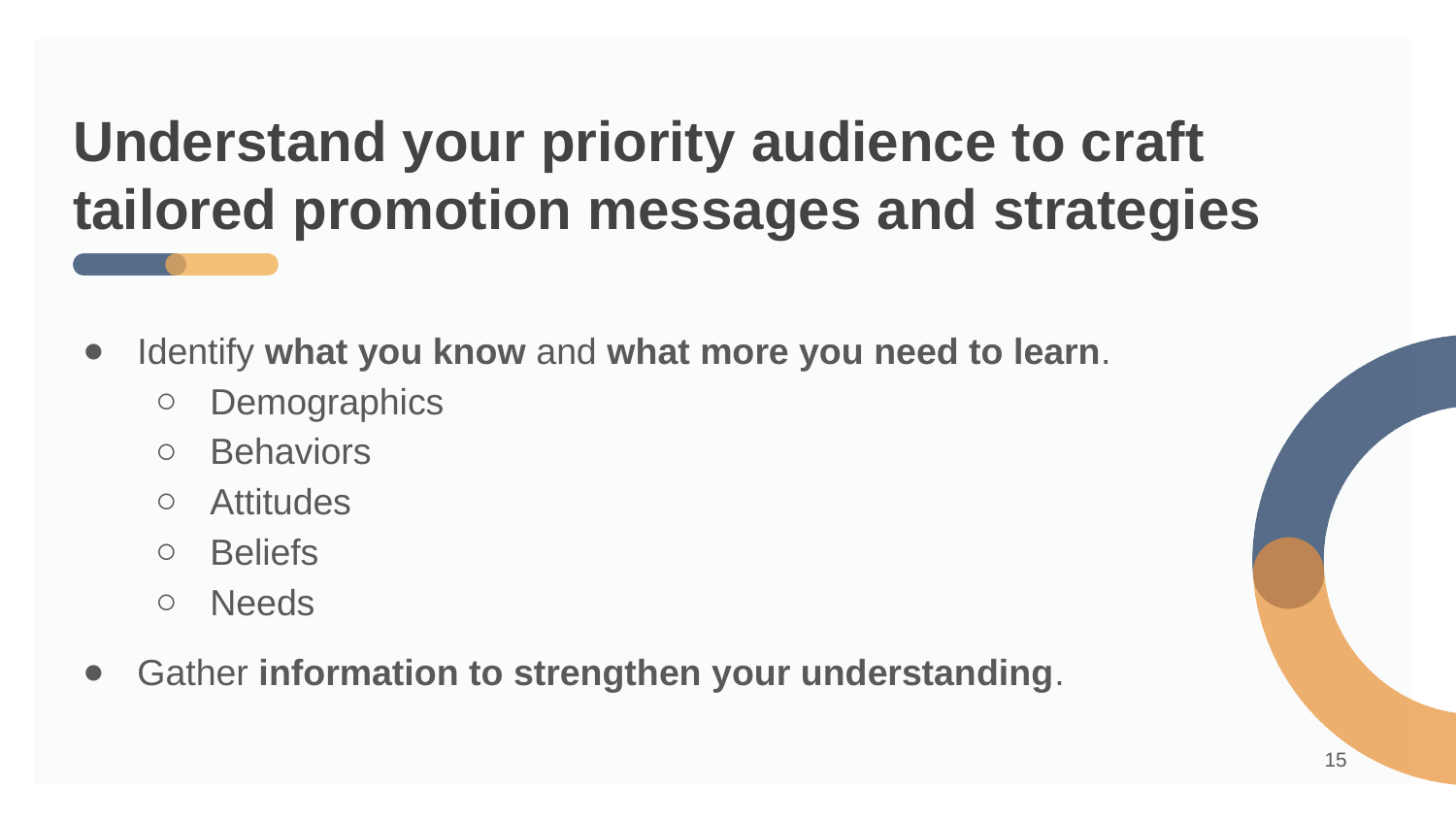

# Understand your priority audience to craft tailored promotion messages and strategies

Identify what you know and what more you need to learn.
Demographics
Behaviors
Attitudes
Beliefs
Needs
Gather information to strengthen your understanding.

15